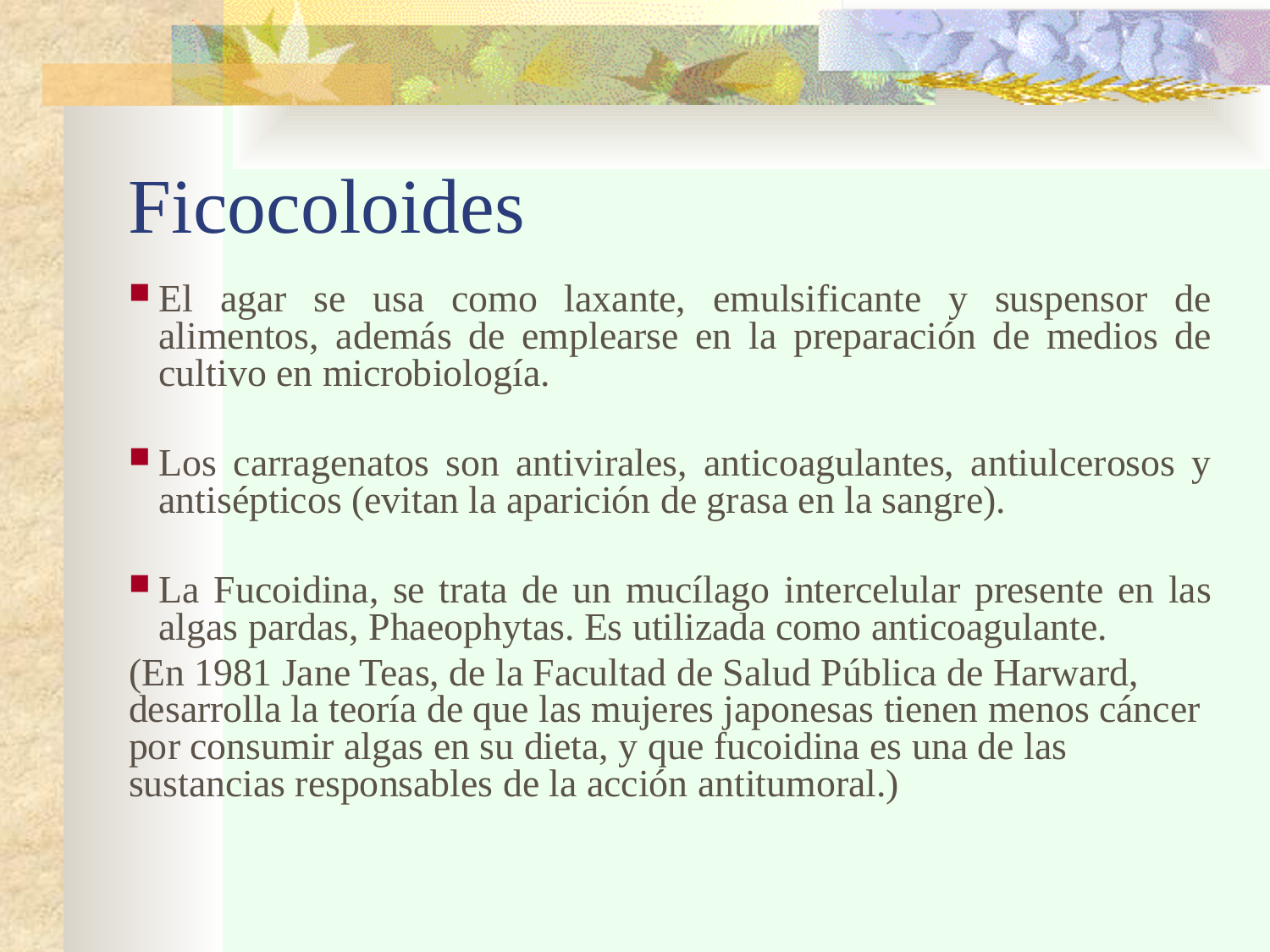

Ficocoloides
El agar se usa como laxante, emulsificante y suspensor de alimentos, además de emplearse en la preparación de medios de cultivo en microbiología.

Los carragenatos son antivirales, anticoagulantes, antiulcerosos y antisépticos (evitan la aparición de grasa en la sangre).

La Fucoidina, se trata de un mucílago intercelular presente en las algas pardas, Phaeophytas. Es utilizada como anticoagulante.
(En 1981 Jane Teas, de la Facultad de Salud Pública de Harward, desarrolla la teoría de que las mujeres japonesas tienen menos cáncer
por consumir algas en su dieta, y que fucoidina es una de las sustancias responsables de la acción antitumoral.)